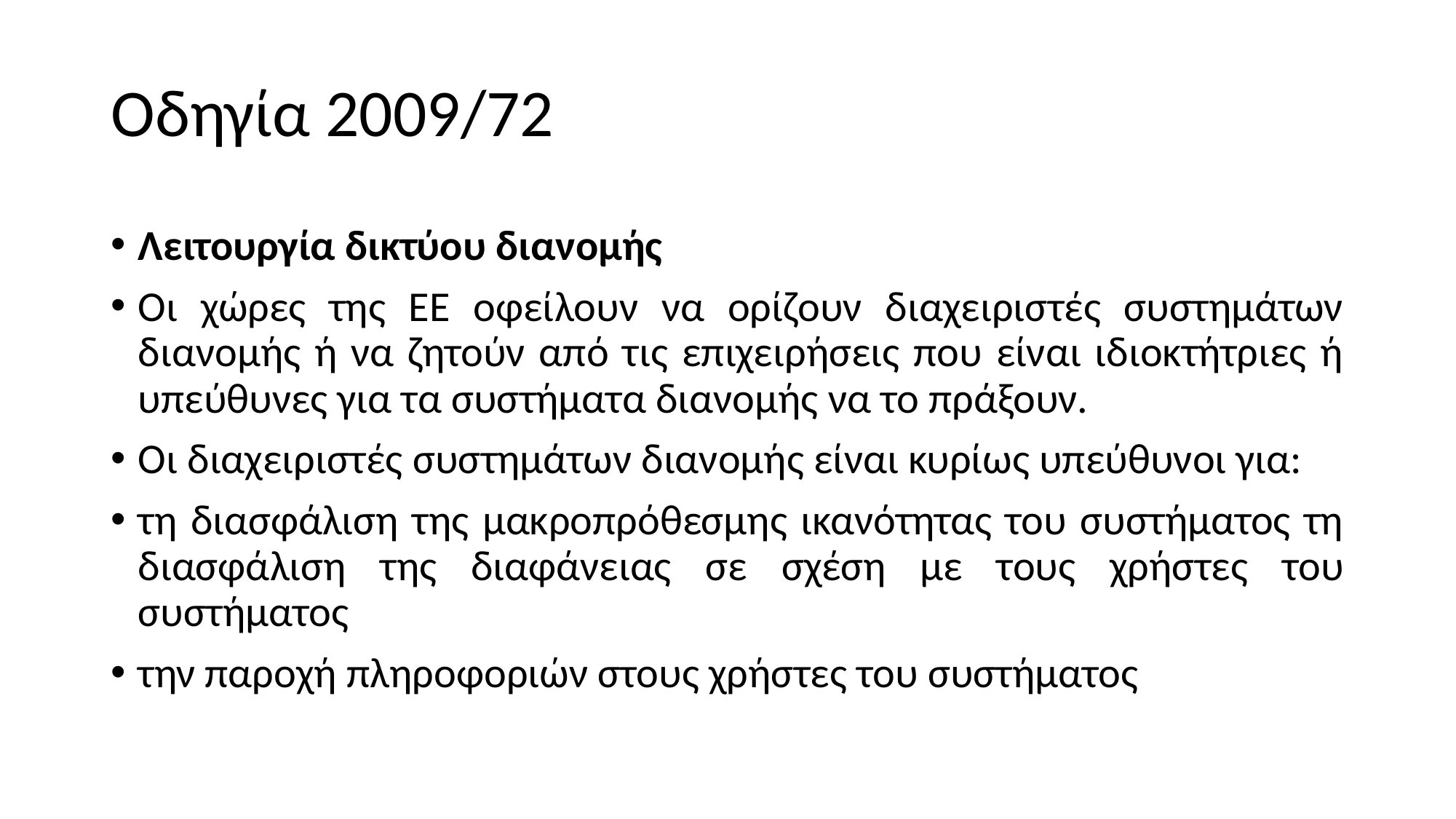

# Οδηγία 2009/72
Λειτουργία δικτύου διανομής
Οι χώρες της ΕΕ οφείλουν να ορίζουν διαχειριστές συστημάτων διανομής ή να ζητούν από τις επιχειρήσεις που είναι ιδιοκτήτριες ή υπεύθυνες για τα συστήματα διανομής να το πράξουν.
Οι διαχειριστές συστημάτων διανομής είναι κυρίως υπεύθυνοι για:
τη διασφάλιση της μακροπρόθεσμης ικανότητας του συστήματος τη διασφάλιση της διαφάνειας σε σχέση με τους χρήστες του συστήματος
την παροχή πληροφοριών στους χρήστες του συστήματος